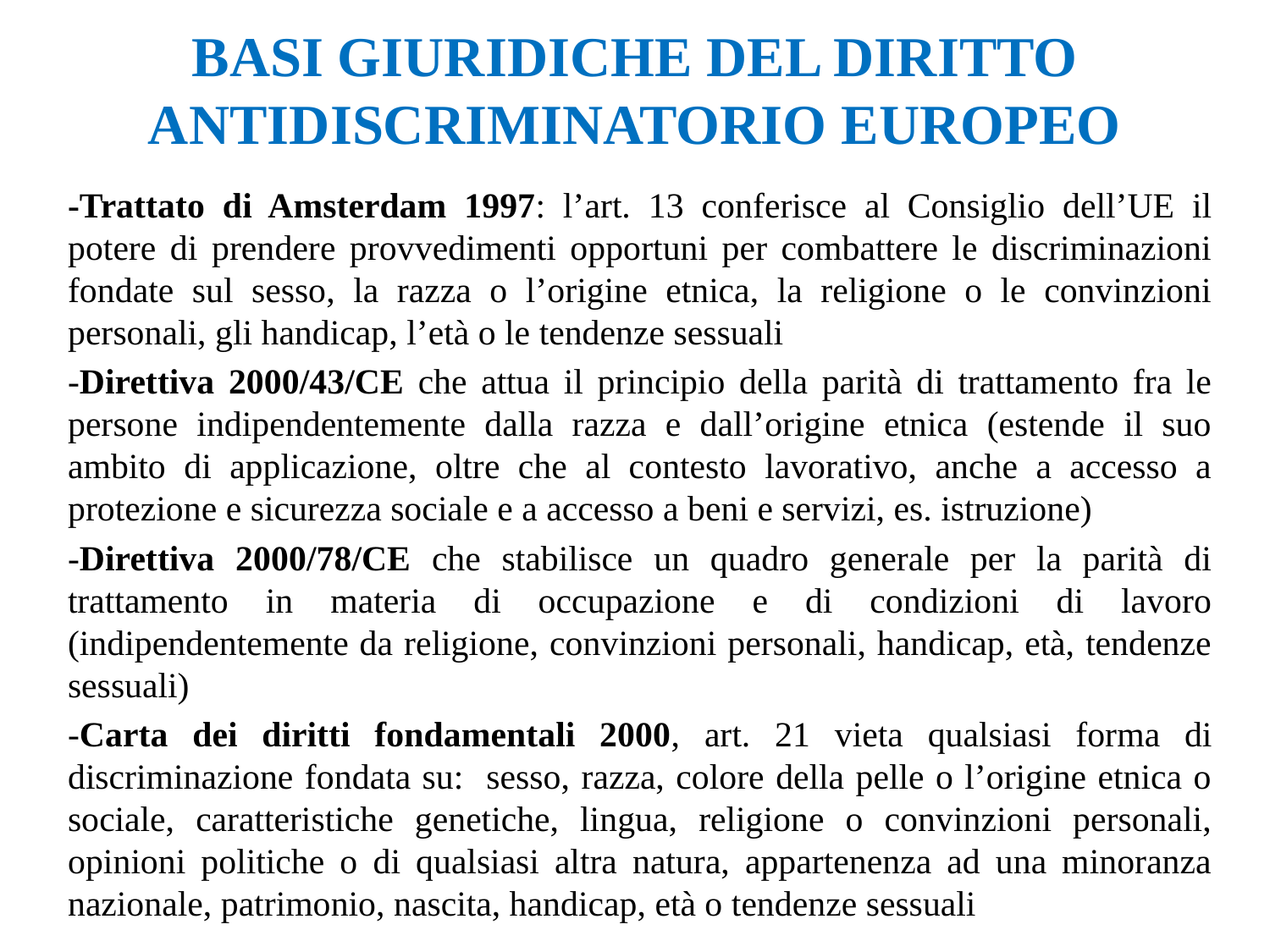

# BASI GIURIDICHE DEL DIRITTO ANTIDISCRIMINATORIO EUROPEO
-Trattato di Amsterdam 1997: l’art. 13 conferisce al Consiglio dell’UE il potere di prendere provvedimenti opportuni per combattere le discriminazioni fondate sul sesso, la razza o l’origine etnica, la religione o le convinzioni personali, gli handicap, l’età o le tendenze sessuali
-Direttiva 2000/43/CE che attua il principio della parità di trattamento fra le persone indipendentemente dalla razza e dall’origine etnica (estende il suo ambito di applicazione, oltre che al contesto lavorativo, anche a accesso a protezione e sicurezza sociale e a accesso a beni e servizi, es. istruzione)
-Direttiva 2000/78/CE che stabilisce un quadro generale per la parità di trattamento in materia di occupazione e di condizioni di lavoro (indipendentemente da religione, convinzioni personali, handicap, età, tendenze sessuali)
-Carta dei diritti fondamentali 2000, art. 21 vieta qualsiasi forma di discriminazione fondata su:  sesso, razza, colore della pelle o l’origine etnica o sociale, caratteristiche genetiche, lingua, religione o convinzioni personali, opinioni politiche o di qualsiasi altra natura, appartenenza ad una minoranza nazionale, patrimonio, nascita, handicap, età o tendenze sessuali